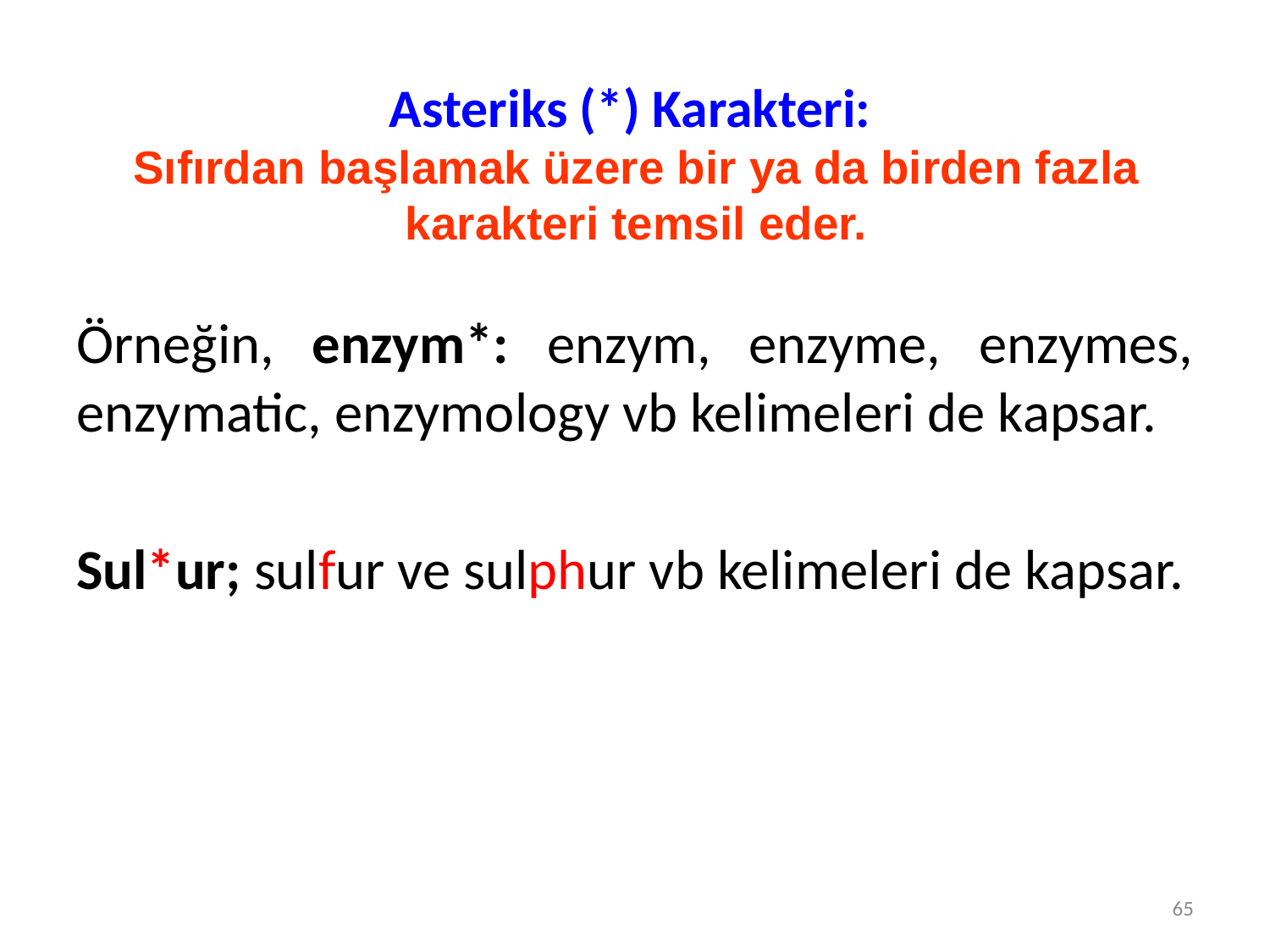

# Asteriks (*) Karakteri: Sıfırdan başlamak üzere bir ya da birden fazla karakteri temsil eder.

Örneğin, enzym*: enzym, enzyme, enzymes, enzymatic, enzymology vb kelimeleri de kapsar.

Sul*ur; sulfur ve sulphur vb kelimeleri de kapsar.

65